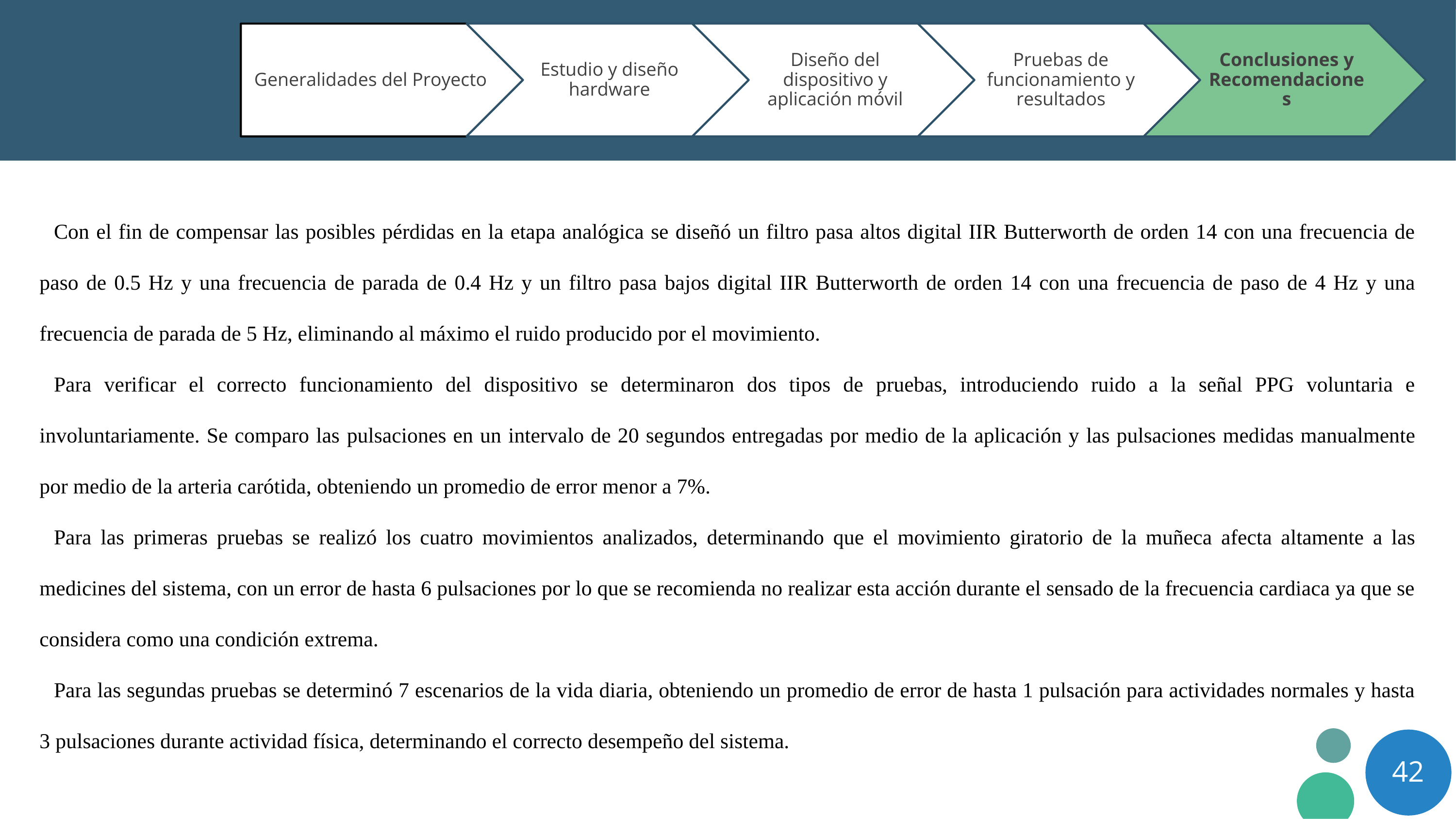

Generalidades del Proyecto
Estudio y diseño hardware
Diseño del dispositivo y aplicación móvil
Pruebas de funcionamiento y resultados
Conclusiones y Recomendaciones
Con el fin de compensar las posibles pérdidas en la etapa analógica se diseñó un filtro pasa altos digital IIR Butterworth de orden 14 con una frecuencia de paso de 0.5 Hz y una frecuencia de parada de 0.4 Hz y un filtro pasa bajos digital IIR Butterworth de orden 14 con una frecuencia de paso de 4 Hz y una frecuencia de parada de 5 Hz, eliminando al máximo el ruido producido por el movimiento.
Para verificar el correcto funcionamiento del dispositivo se determinaron dos tipos de pruebas, introduciendo ruido a la señal PPG voluntaria e involuntariamente. Se comparo las pulsaciones en un intervalo de 20 segundos entregadas por medio de la aplicación y las pulsaciones medidas manualmente por medio de la arteria carótida, obteniendo un promedio de error menor a 7%.
Para las primeras pruebas se realizó los cuatro movimientos analizados, determinando que el movimiento giratorio de la muñeca afecta altamente a las medicines del sistema, con un error de hasta 6 pulsaciones por lo que se recomienda no realizar esta acción durante el sensado de la frecuencia cardiaca ya que se considera como una condición extrema.
Para las segundas pruebas se determinó 7 escenarios de la vida diaria, obteniendo un promedio de error de hasta 1 pulsación para actividades normales y hasta 3 pulsaciones durante actividad física, determinando el correcto desempeño del sistema.
42